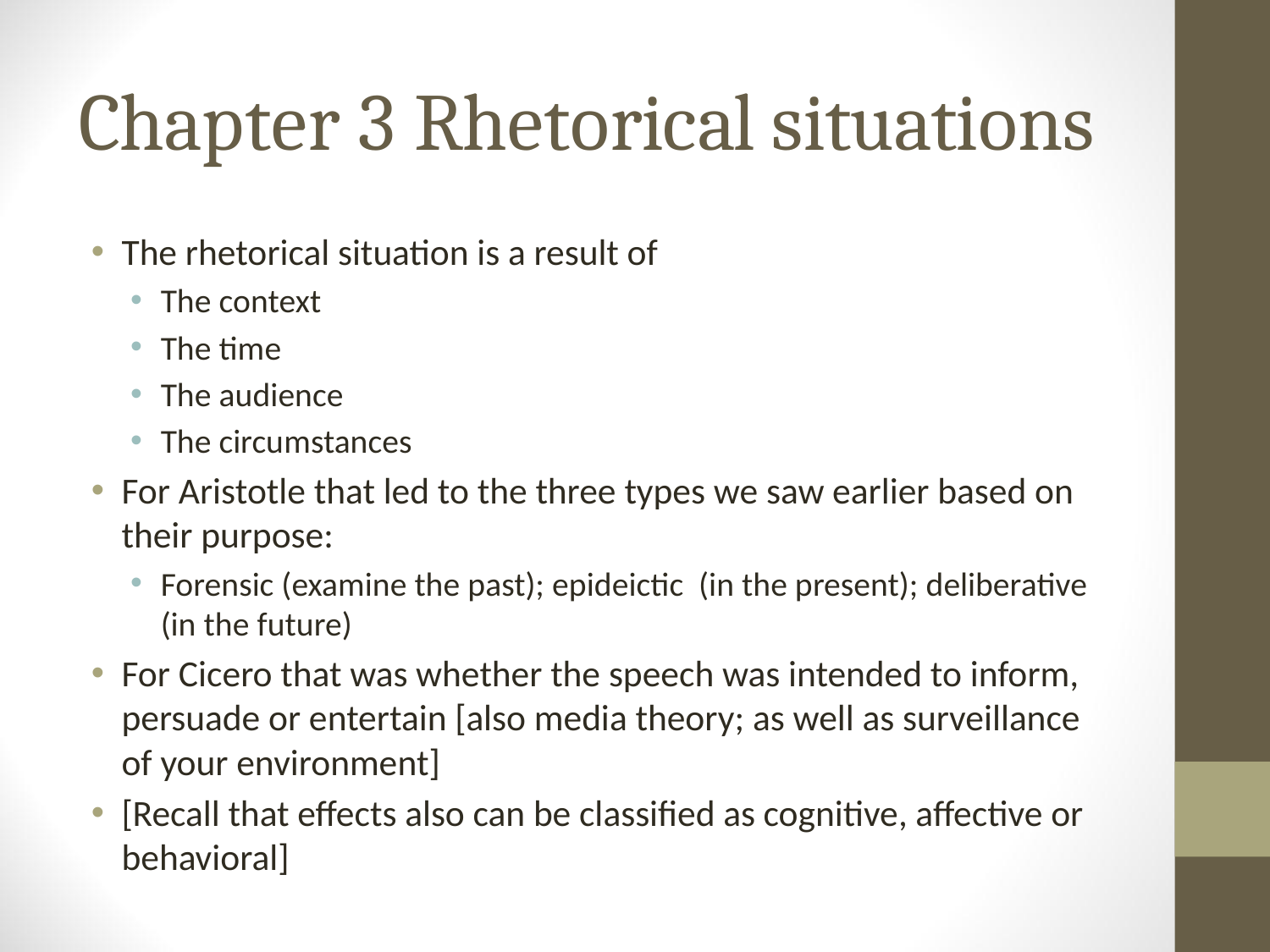

# Chapter 3 Rhetorical situations
The rhetorical situation is a result of
The context
The time
The audience
The circumstances
For Aristotle that led to the three types we saw earlier based on their purpose:
Forensic (examine the past); epideictic  (in the present); deliberative (in the future)
For Cicero that was whether the speech was intended to inform, persuade or entertain [also media theory; as well as surveillance of your environment]
[Recall that effects also can be classified as cognitive, affective or behavioral]